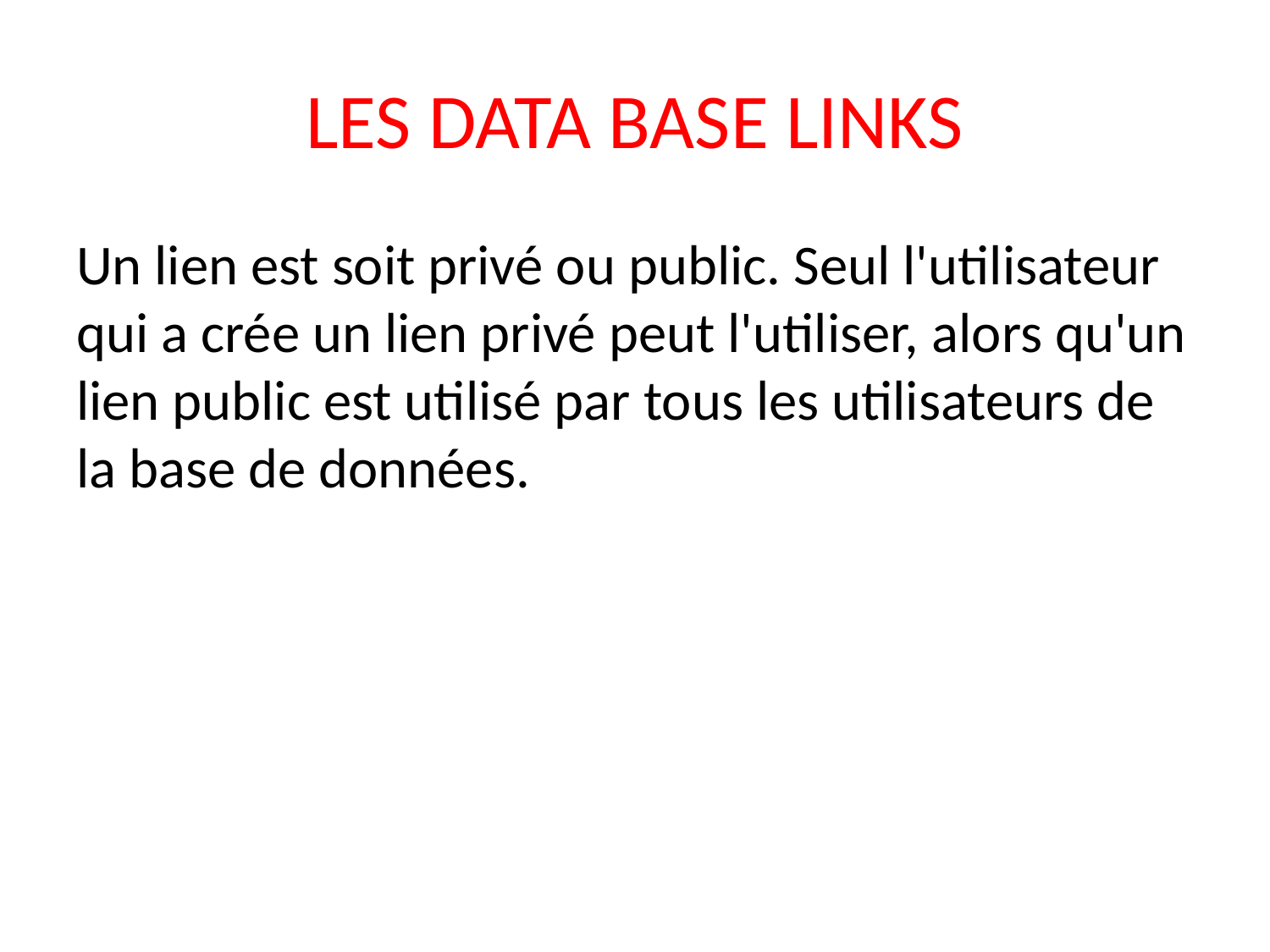

# LES DATA BASE LINKS
Un lien est soit privé ou public. Seul l'utilisateur qui a crée un lien privé peut l'utiliser, alors qu'un lien public est utilisé par tous les utilisateurs de la base de données.